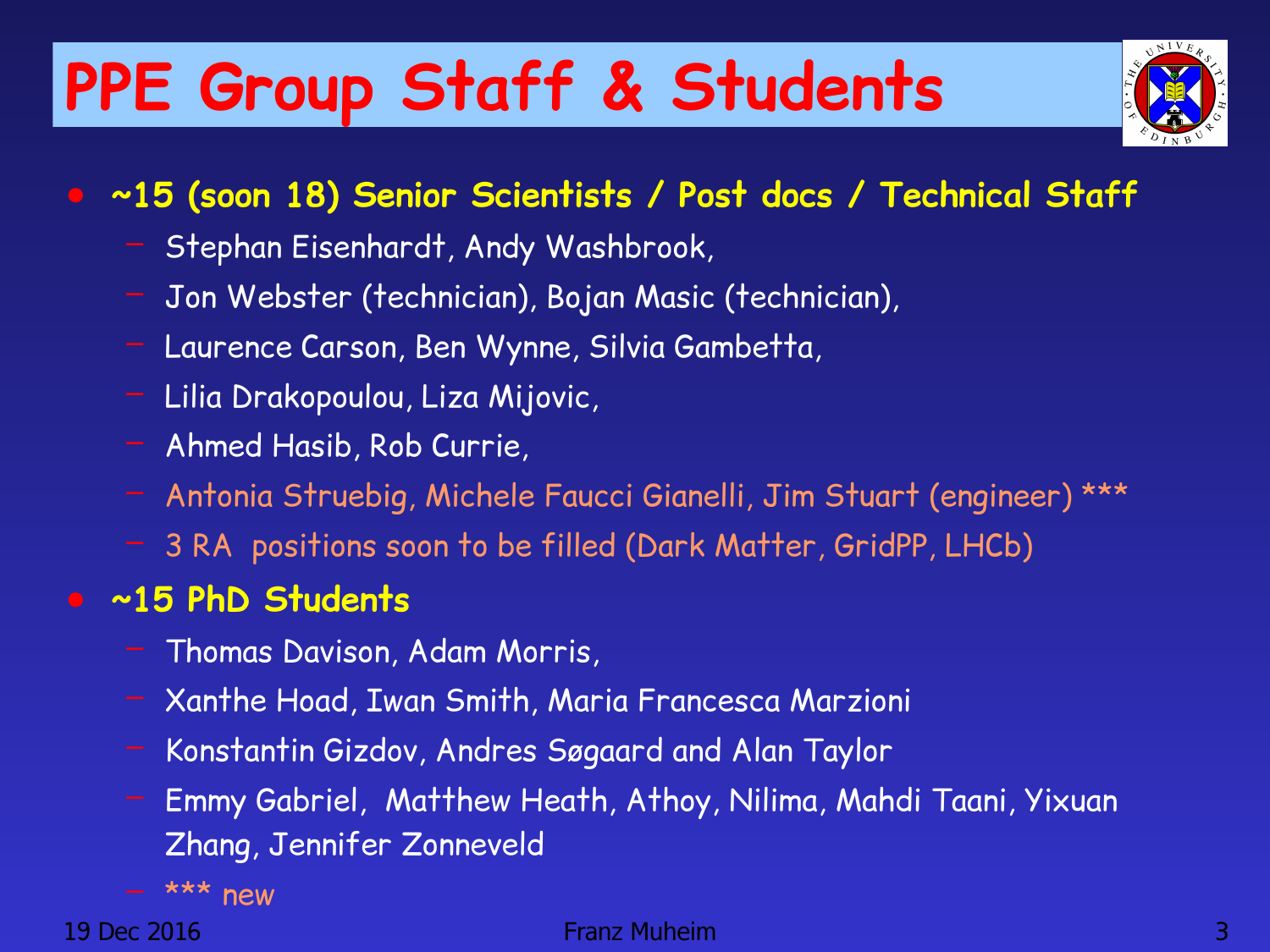

# PPE Group Staff & Students
~15 (soon 18) Senior Scientists / Post docs / Technical Staff
Stephan Eisenhardt, Andy Washbrook,
Jon Webster (technician), Bojan Masic (technician),
Laurence Carson, Ben Wynne, Silvia Gambetta,
Lilia Drakopoulou, Liza Mijovic,
Ahmed Hasib, Rob Currie,
Antonia Struebig, Michele Faucci Gianelli, Jim Stuart (engineer) ***
3 RA  positions soon to be filled (Dark Matter, GridPP, LHCb)
~15 PhD Students
Thomas Davison, Adam Morris,
Xanthe Hoad, Iwan Smith, Maria Francesca Marzioni
Konstantin Gizdov, Andres Søgaard and Alan Taylor
Emmy Gabriel,  Matthew Heath, Athoy, Nilima, Mahdi Taani, Yixuan Zhang, Jennifer Zonneveld
*** new

19 Dec 2016
Franz Muheim
3